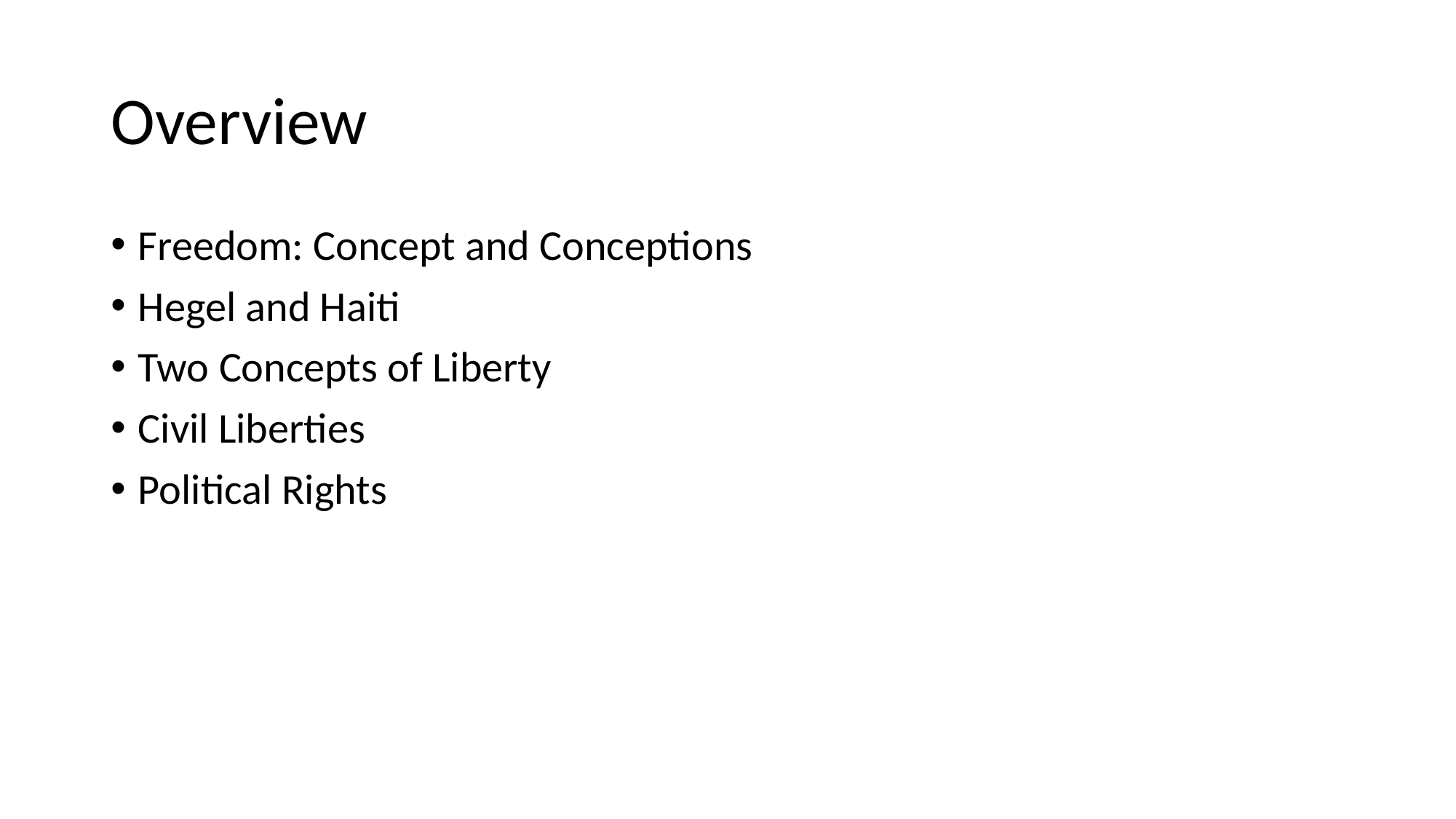

# Overview
Freedom: Concept and Conceptions
Hegel and Haiti
Two Concepts of Liberty
Civil Liberties
Political Rights